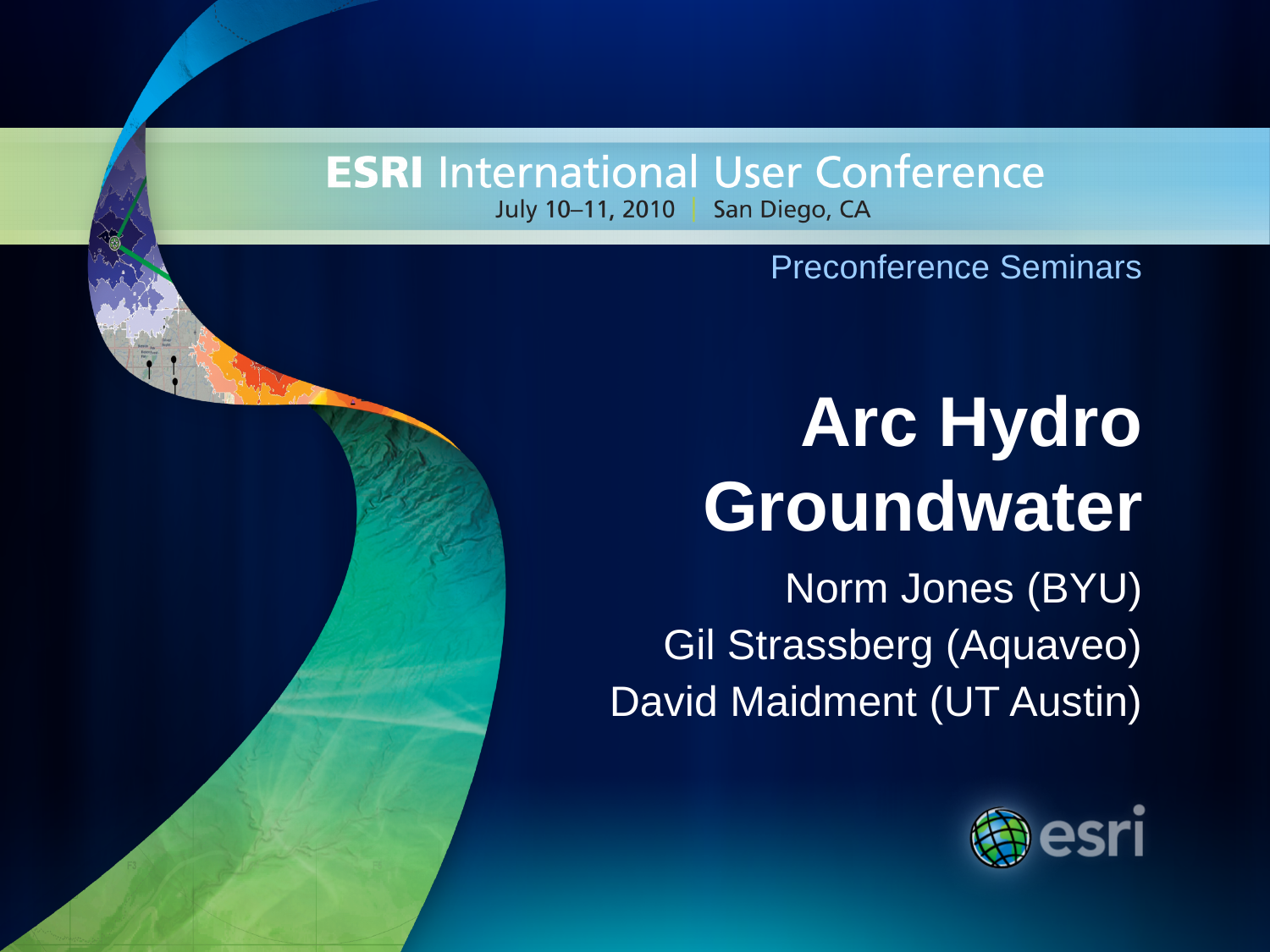

# Arc Hydro Groundwater
Norm Jones (BYU)
Gil Strassberg (Aquaveo)
David Maidment (UT Austin)